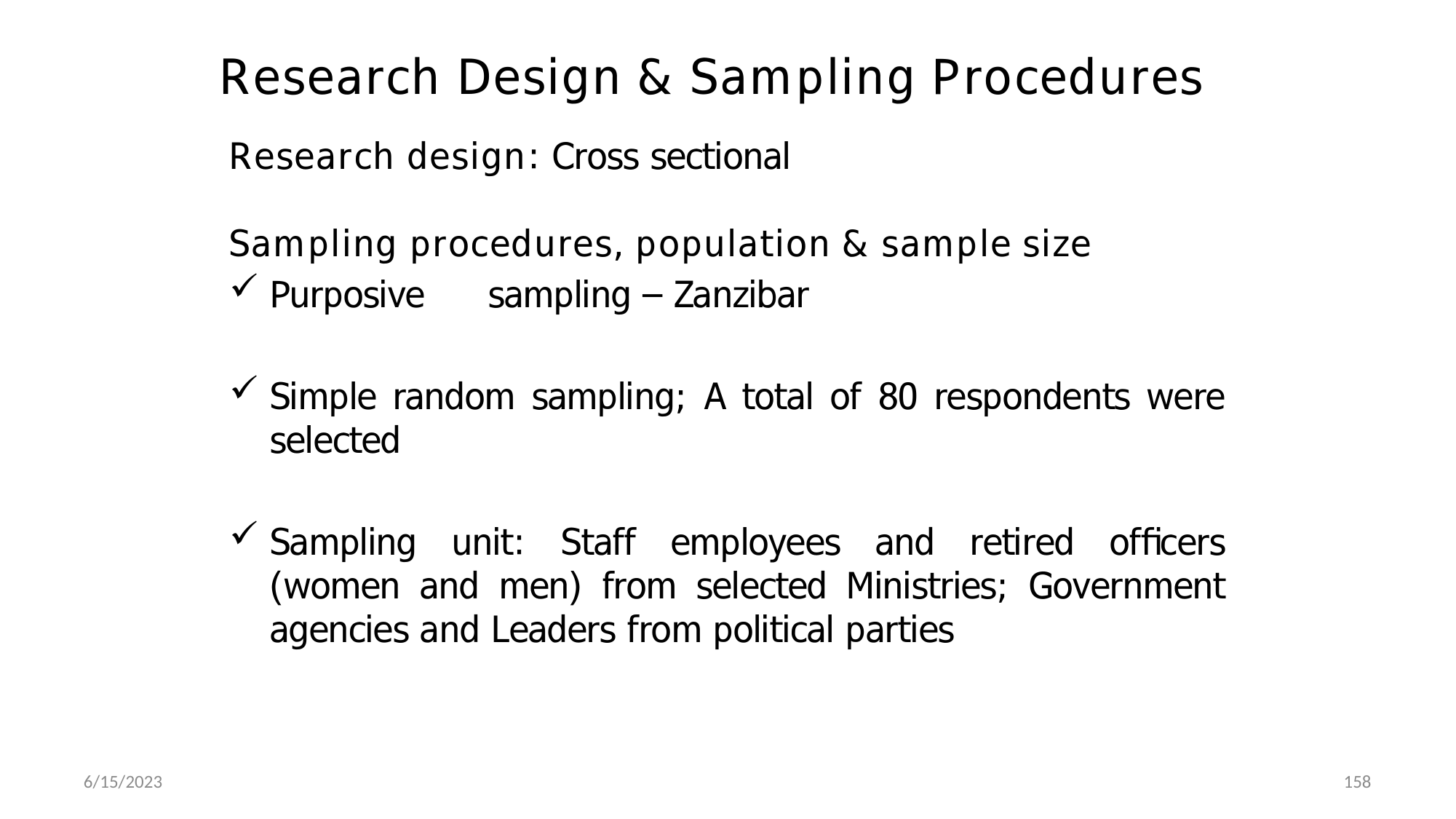

# Research Design & Sampling Procedures
Research design: Cross sectional

Sampling procedures, population & sample size
Purposive 	sampling – Zanzibar

Simple random sampling; A total of 80 respondents were selected

Sampling unit: Staff employees and retired officers (women and men) from selected Ministries; Government agencies and Leaders from political parties

6/15/2023

158